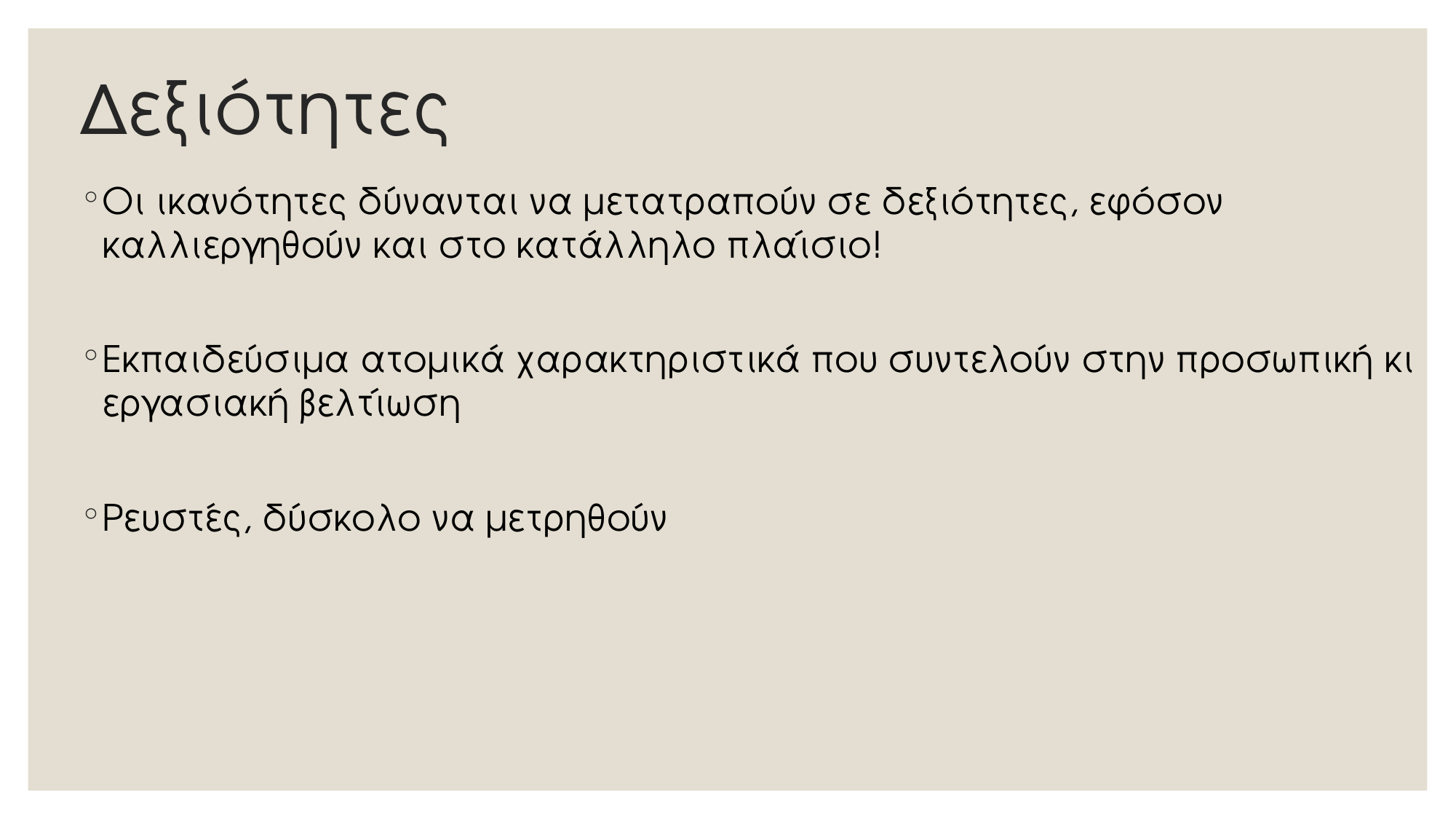

# Δεξιότητες
Οι ικανότητες δύνανται να μετατραπούν σε δεξιότητες, εφόσον καλλιεργηθούν και στο κατάλληλο πλαίσιο!

Εκπαιδεύσιμα ατομικά χαρακτηριστικά που συντελούν στην προσωπική κι εργασιακή βελτίωση

Ρευστές, δύσκολο να μετρηθούν